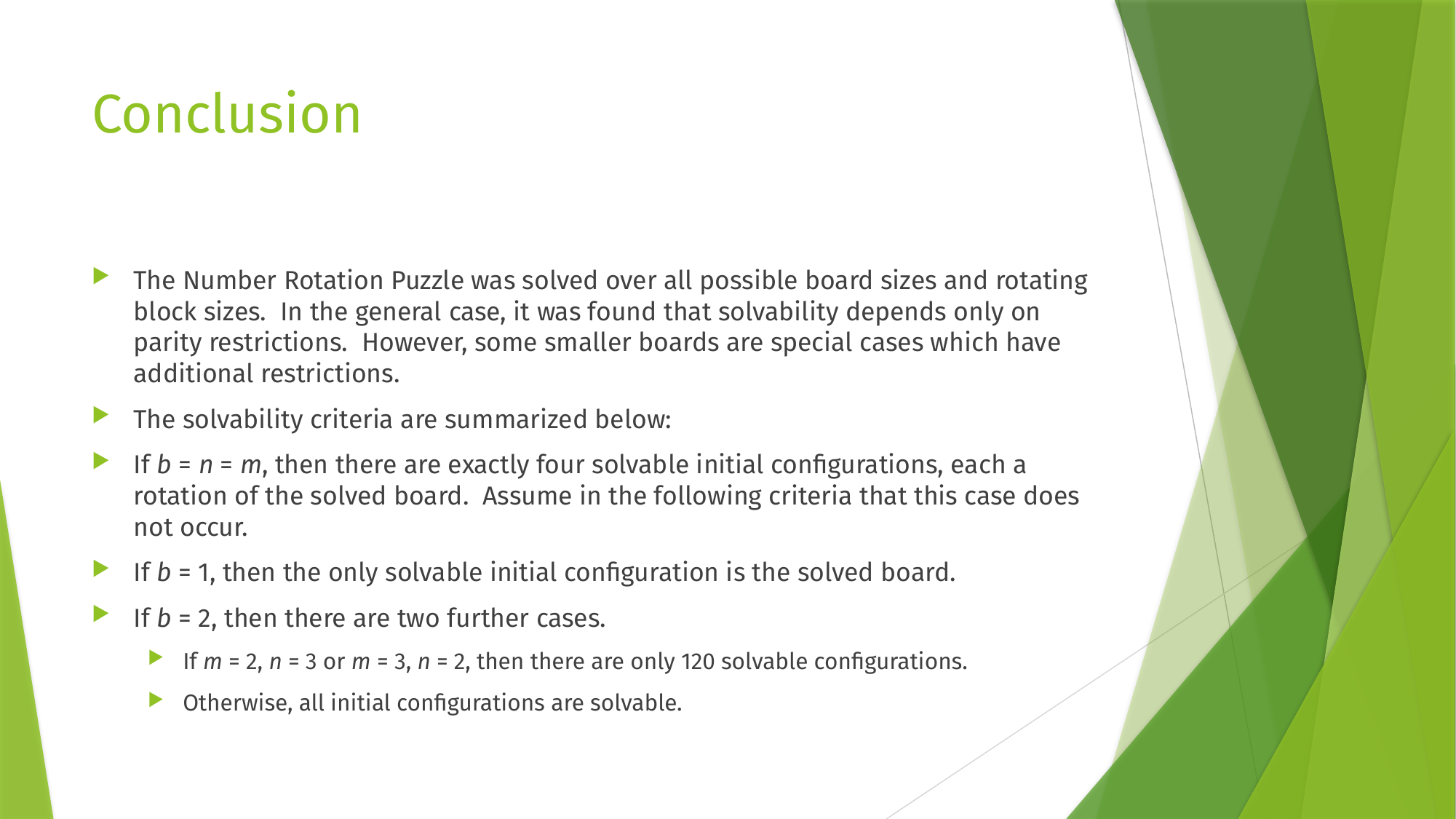

# Conclusion
The Number Rotation Puzzle was solved over all possible board sizes and rotating block sizes.  In the general case, it was found that solvability depends only on parity restrictions.  However, some smaller boards are special cases which have additional restrictions.
The solvability criteria are summarized below:
If b = n = m, then there are exactly four solvable initial configurations, each a rotation of the solved board.  Assume in the following criteria that this case does not occur.
If b = 1, then the only solvable initial configuration is the solved board.
If b = 2, then there are two further cases.
If m = 2, n = 3 or m = 3, n = 2, then there are only 120 solvable configurations.
Otherwise, all initial configurations are solvable.